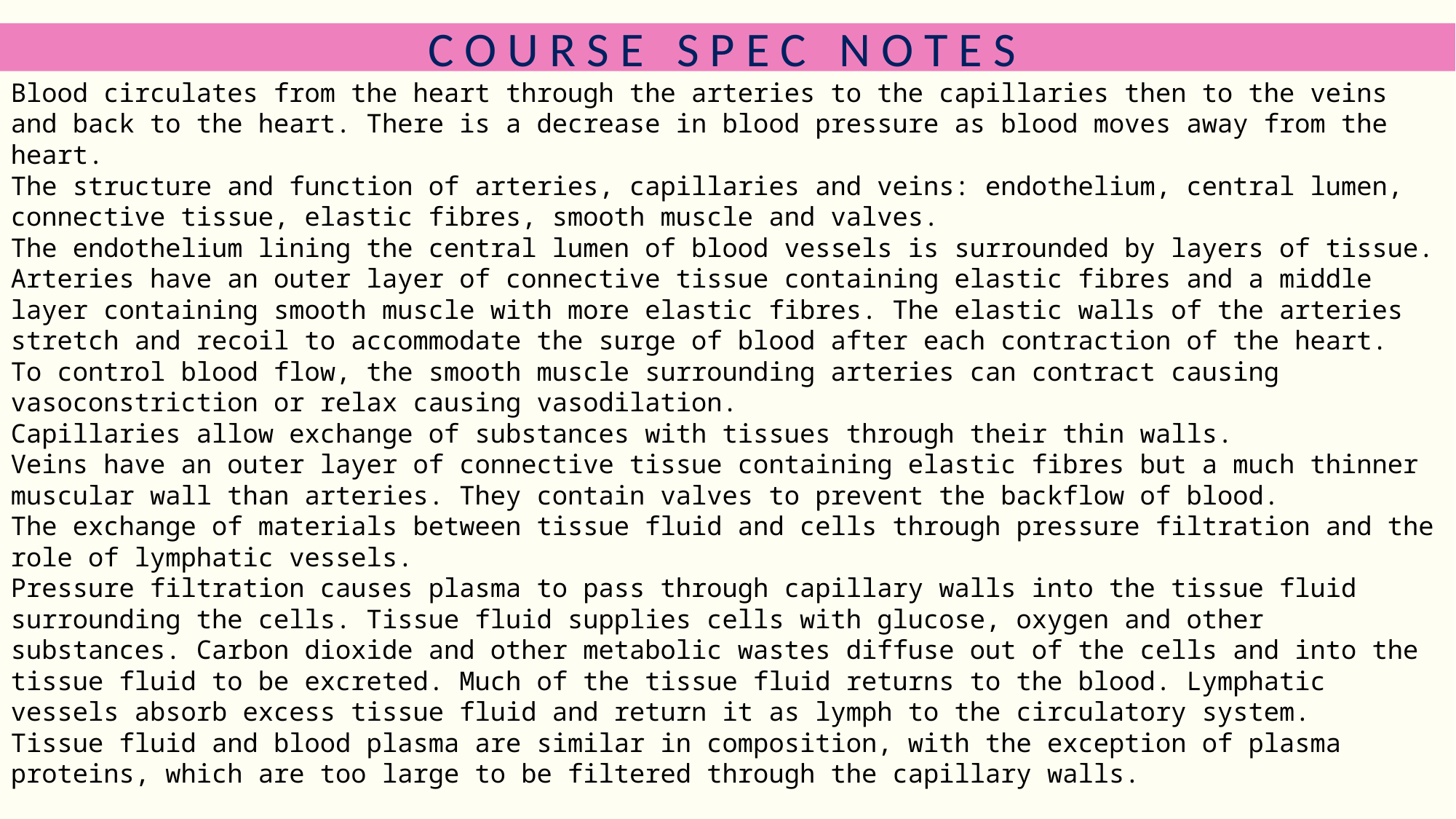

C O U R S E   S P E C   N O T E S
Blood circulates from the heart through the arteries to the capillaries then to the veins and back to the heart. There is a decrease in blood pressure as blood moves away from the heart.
The structure and function of arteries, capillaries and veins: endothelium, central lumen, connective tissue, elastic fibres, smooth muscle and valves.
The endothelium lining the central lumen of blood vessels is surrounded by layers of tissue.
Arteries have an outer layer of connective tissue containing elastic fibres and a middle layer containing smooth muscle with more elastic fibres. The elastic walls of the arteries stretch and recoil to accommodate the surge of blood after each contraction of the heart.
To control blood flow, the smooth muscle surrounding arteries can contract causing vasoconstriction or relax causing vasodilation.
Capillaries allow exchange of substances with tissues through their thin walls.
Veins have an outer layer of connective tissue containing elastic fibres but a much thinner muscular wall than arteries. They contain valves to prevent the backflow of blood.
The exchange of materials between tissue fluid and cells through pressure filtration and the role of lymphatic vessels.
Pressure filtration causes plasma to pass through capillary walls into the tissue fluid surrounding the cells. Tissue fluid supplies cells with glucose, oxygen and other substances. Carbon dioxide and other metabolic wastes diffuse out of the cells and into the tissue fluid to be excreted. Much of the tissue fluid returns to the blood. Lymphatic vessels absorb excess tissue fluid and return it as lymph to the circulatory system.
Tissue fluid and blood plasma are similar in composition, with the exception of plasma proteins, which are too large to be filtered through the capillary walls.